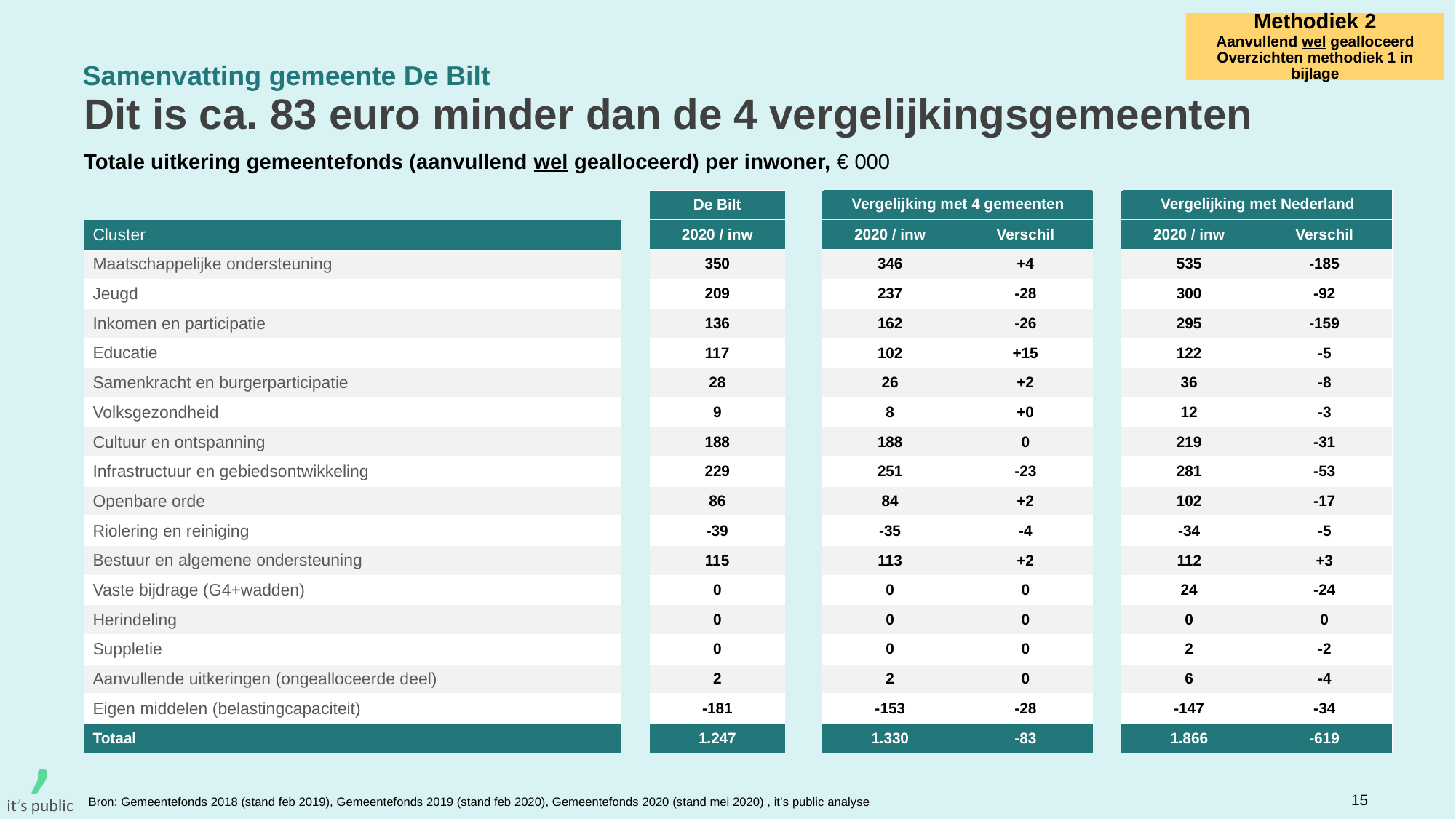

Methodiek 2
Aanvullend wel gealloceerd
Overzichten methodiek 1 in bijlage
Samenvatting gemeente De Bilt
# Dit is ca. 83 euro minder dan de 4 vergelijkingsgemeenten
Totale uitkering gemeentefonds (aanvullend wel gealloceerd) per inwoner, € 000
|  |  | De Bilt |  |  |  |  |  |  |
| --- | --- | --- | --- | --- | --- | --- | --- | --- |
| Cluster |  | 2020 / inw |  | 2020 / inw | Verschil |  | 2020 / inw | Verschil |
| Maatschappelijke ondersteuning |  | 350 |  | 346 | +4 |  | 535 | -185 |
| Jeugd |  | 209 |  | 237 | -28 |  | 300 | -92 |
| Inkomen en participatie |  | 136 |  | 162 | -26 |  | 295 | -159 |
| Educatie |  | 117 |  | 102 | +15 |  | 122 | -5 |
| Samenkracht en burgerparticipatie |  | 28 |  | 26 | +2 |  | 36 | -8 |
| Volksgezondheid |  | 9 |  | 8 | +0 |  | 12 | -3 |
| Cultuur en ontspanning |  | 188 |  | 188 | 0 |  | 219 | -31 |
| Infrastructuur en gebiedsontwikkeling |  | 229 |  | 251 | -23 |  | 281 | -53 |
| Openbare orde |  | 86 |  | 84 | +2 |  | 102 | -17 |
| Riolering en reiniging |  | -39 |  | -35 | -4 |  | -34 | -5 |
| Bestuur en algemene ondersteuning |  | 115 |  | 113 | +2 |  | 112 | +3 |
| Vaste bijdrage (G4+wadden) |  | 0 |  | 0 | 0 |  | 24 | -24 |
| Herindeling |  | 0 |  | 0 | 0 |  | 0 | 0 |
| Suppletie |  | 0 |  | 0 | 0 |  | 2 | -2 |
| Aanvullende uitkeringen (ongealloceerde deel) |  | 2 |  | 2 | 0 |  | 6 | -4 |
| Eigen middelen (belastingcapaciteit) |  | -181 |  | -153 | -28 |  | -147 | -34 |
| Totaal |  | 1.247 |  | 1.330 | -83 |  | 1.866 | -619 |
Vergelijking met 4 gemeenten
Vergelijking met Nederland

15
Bron: Gemeentefonds 2018 (stand feb 2019), Gemeentefonds 2019 (stand feb 2020), Gemeentefonds 2020 (stand mei 2020) , it’s public analyse